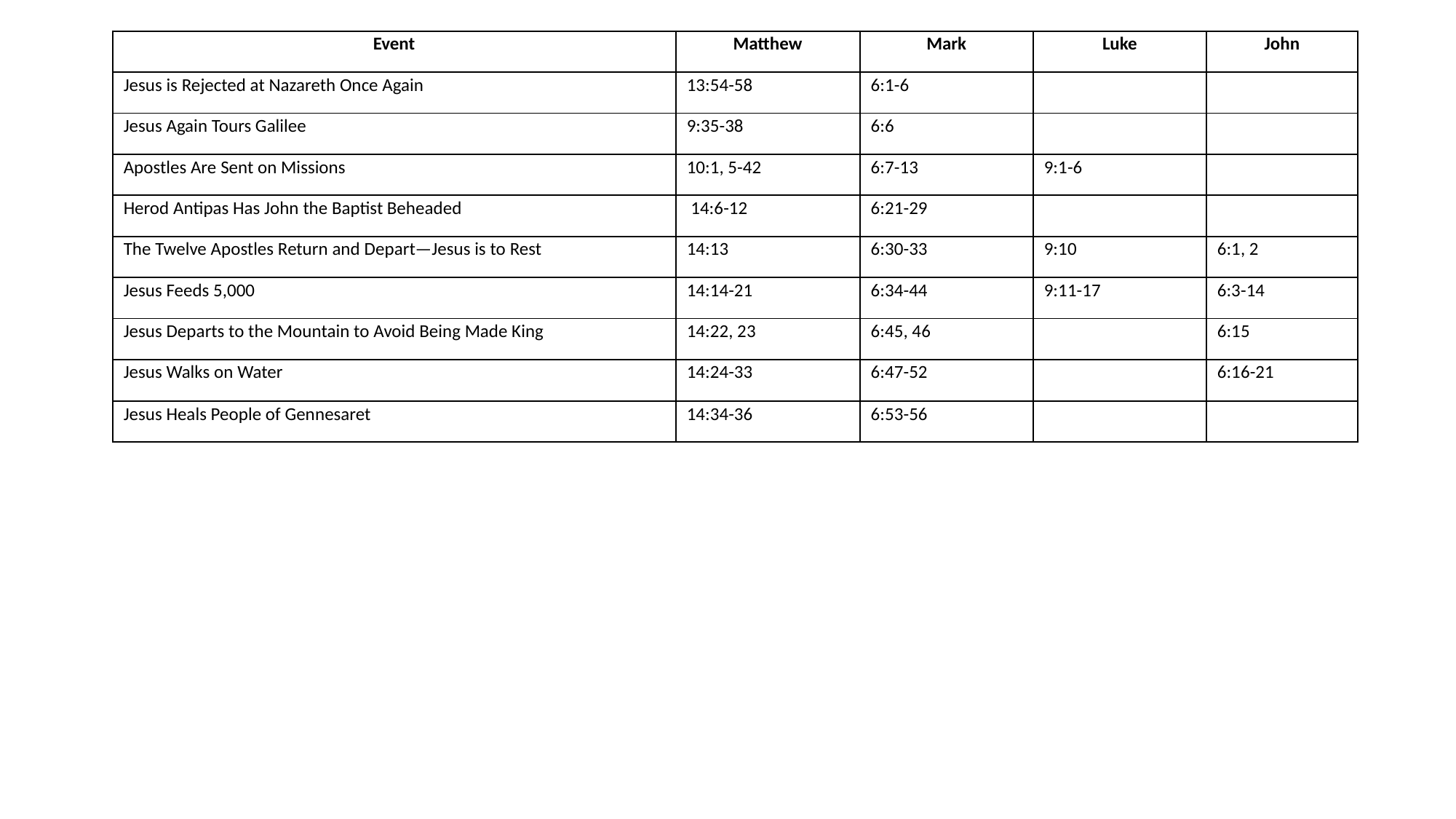

| Event | Matthew | Mark | Luke | John |
| --- | --- | --- | --- | --- |
| Jesus is Rejected at Nazareth Once Again | 13:54-58 | 6:1-6 |  |  |
| Jesus Again Tours Galilee | 9:35-38 | 6:6 |  |  |
| Apostles Are Sent on Missions | 10:1, 5-42 | 6:7-13 | 9:1-6 |  |
| Herod Antipas Has John the Baptist Beheaded | 14:6-12 | 6:21-29 |  |  |
| The Twelve Apostles Return and Depart—Jesus is to Rest | 14:13 | 6:30-33 | 9:10 | 6:1, 2 |
| Jesus Feeds 5,000 | 14:14-21 | 6:34-44 | 9:11-17 | 6:3-14 |
| Jesus Departs to the Mountain to Avoid Being Made King | 14:22, 23 | 6:45, 46 |  | 6:15 |
| Jesus Walks on Water | 14:24-33 | 6:47-52 |  | 6:16-21 |
| Jesus Heals People of Gennesaret | 14:34-36 | 6:53-56 |  |  |